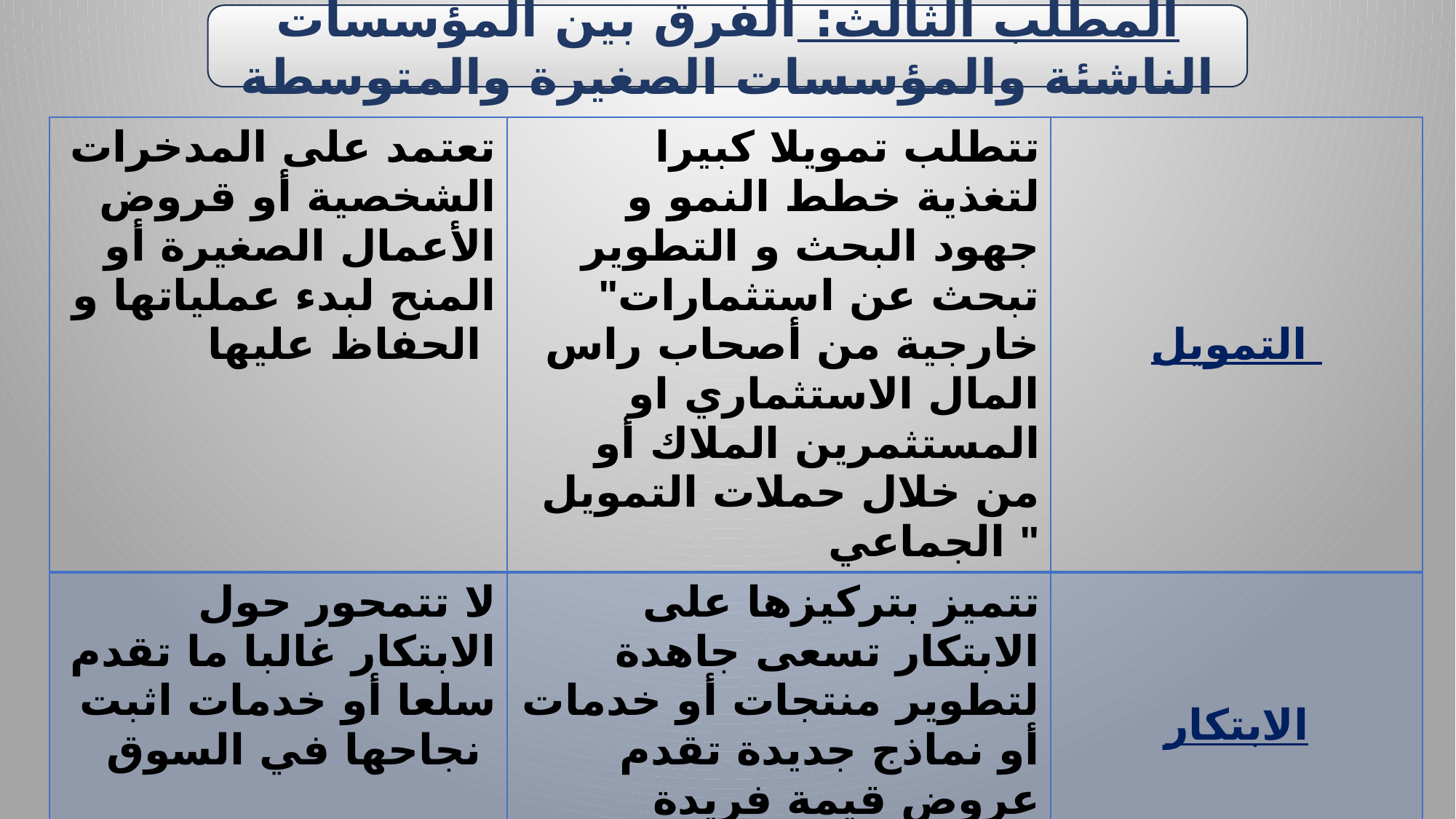

المطلب الثالث: الفرق بين المؤسسات الناشئة والمؤسسات الصغيرة والمتوسطة
| تعتمد على المدخرات الشخصية أو قروض الأعمال الصغيرة أو المنح لبدء عملياتها و الحفاظ عليها | تتطلب تمويلا كبيرا لتغذية خطط النمو و جهود البحث و التطوير "تبحث عن استثمارات خارجية من أصحاب راس المال الاستثماري او المستثمرين الملاك أو من خلال حملات التمويل الجماعي " | التمويل |
| --- | --- | --- |
| لا تتمحور حول الابتكار غالبا ما تقدم سلعا أو خدمات اثبت نجاحها في السوق | تتميز بتركيزها على الابتكار تسعى جاهدة لتطوير منتجات أو خدمات أو نماذج جديدة تقدم عروض قيمة فريدة للعملاء | الابتكار |
| تميل الى ان تكون لديها مخاطر أقل لأنها غالبا ما تلبي سوقا محليا معينا و توفر السلع و الخدمات مع طلب ثابت كما أن لديها قاعدة عملاء ثابتة | ترتبط بمخاطر أعلى بسبب طبيعتها المبتكرة و عدم اليقين في النجاح في السوق و المنافسة المحتملة | المخاطر |